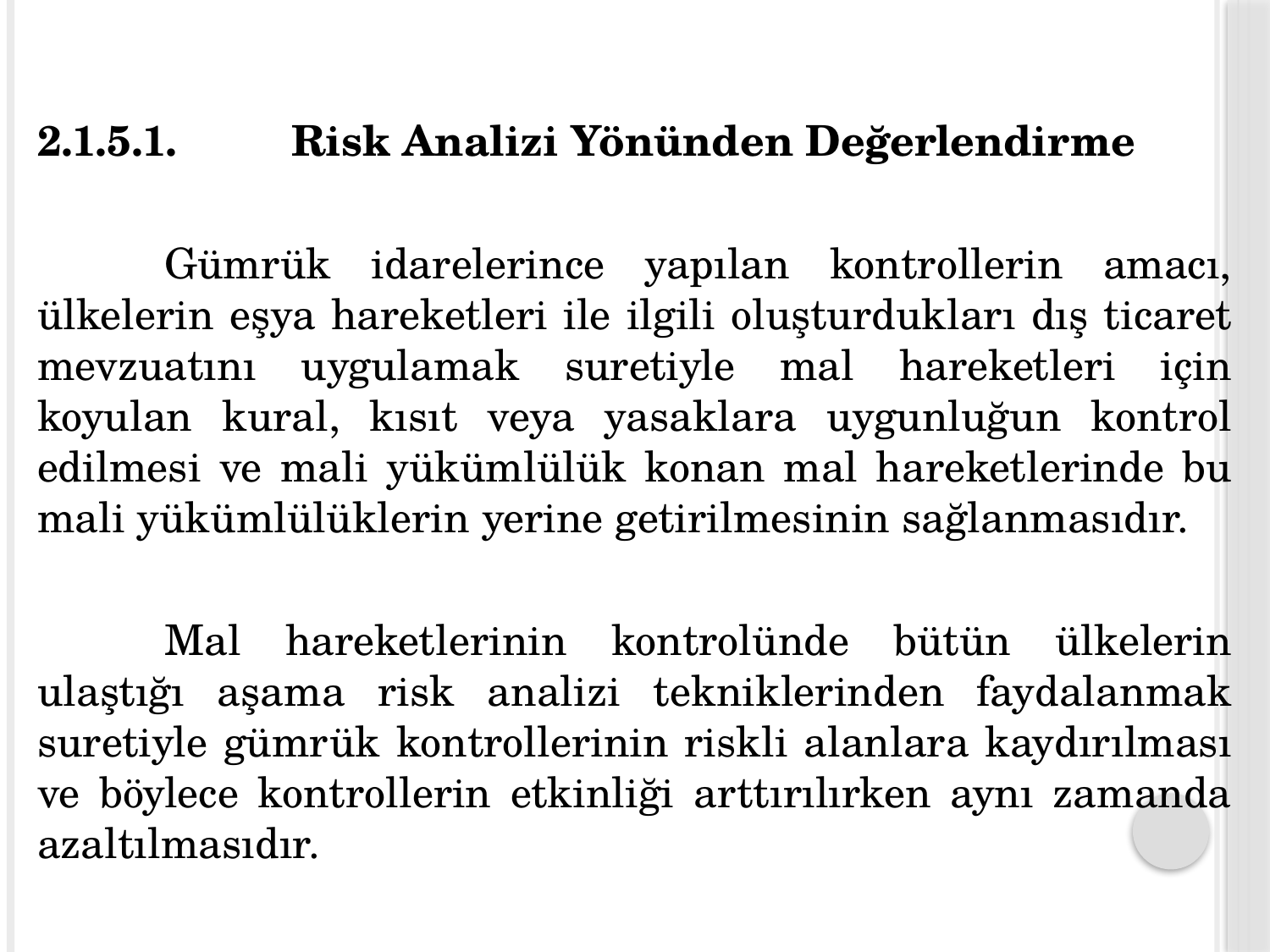

2.1.5.1.	Risk Analizi Yönünden Değerlendirme

	Gümrük idarelerince yapılan kontrollerin amacı, ülkelerin eşya hareketleri ile ilgili oluşturdukları dış ticaret mevzuatını uygulamak suretiyle mal hareketleri için koyulan kural, kısıt veya yasaklara uygunluğun kontrol edilmesi ve mali yükümlülük konan mal hareketlerinde bu mali yükümlülüklerin yerine getirilmesinin sağlanmasıdır.

	Mal hareketlerinin kontrolünde bütün ülkelerin ulaştığı aşama risk analizi tekniklerinden faydalanmak suretiyle gümrük kontrollerinin riskli alanlara kaydırılması ve böylece kontrollerin etkinliği arttırılırken aynı zamanda azaltılmasıdır.